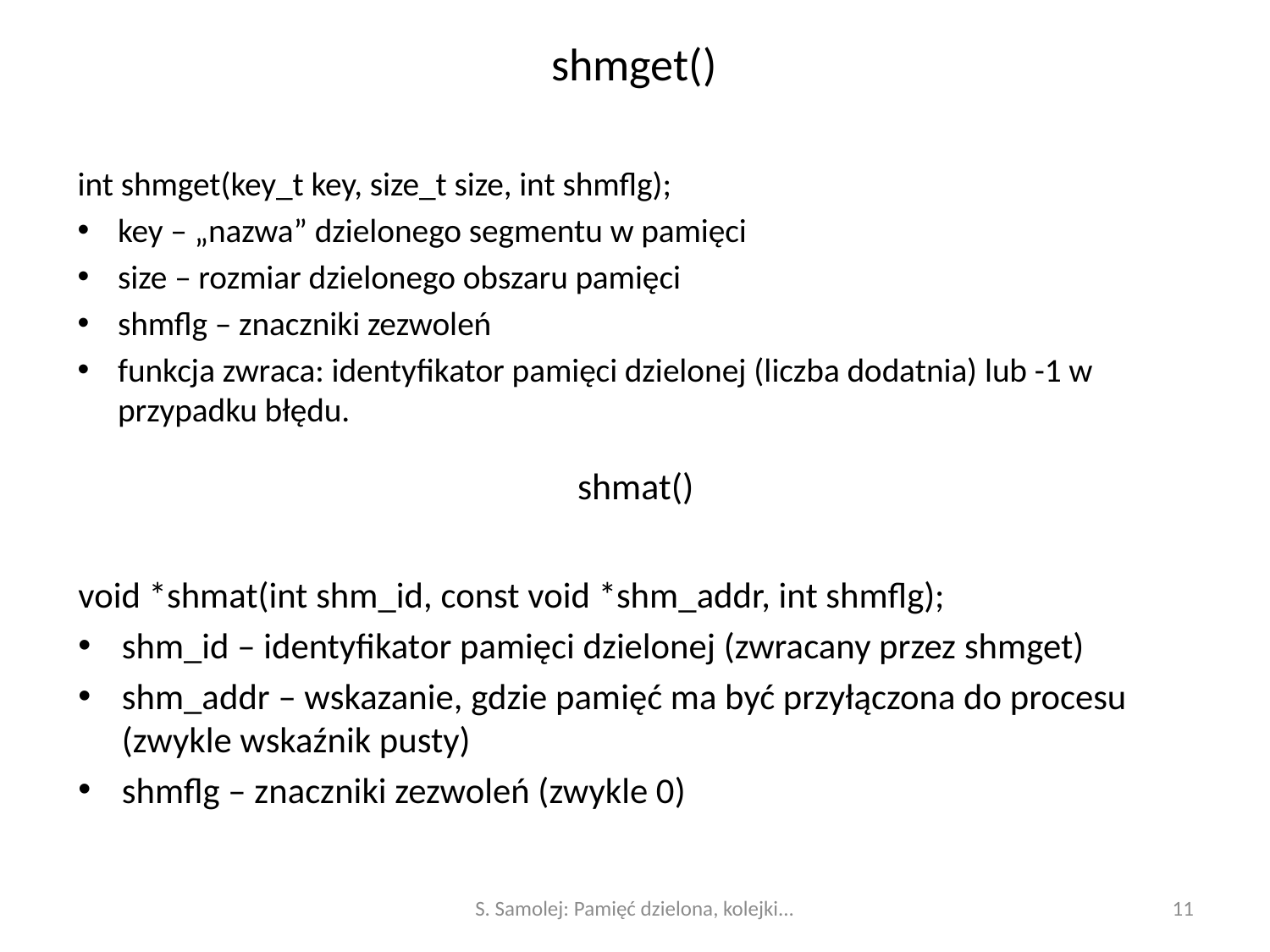

# shmget()
int shmget(key_t key, size_t size, int shmflg);
key – „nazwa” dzielonego segmentu w pamięci
size – rozmiar dzielonego obszaru pamięci
shmflg – znaczniki zezwoleń
funkcja zwraca: identyfikator pamięci dzielonej (liczba dodatnia) lub -1 w przypadku błędu.
shmat()
void *shmat(int shm_id, const void *shm_addr, int shmflg);
shm_id – identyfikator pamięci dzielonej (zwracany przez shmget)
shm_addr – wskazanie, gdzie pamięć ma być przyłączona do procesu (zwykle wskaźnik pusty)
shmflg – znaczniki zezwoleń (zwykle 0)
S. Samolej: Pamięć dzielona, kolejki...
11